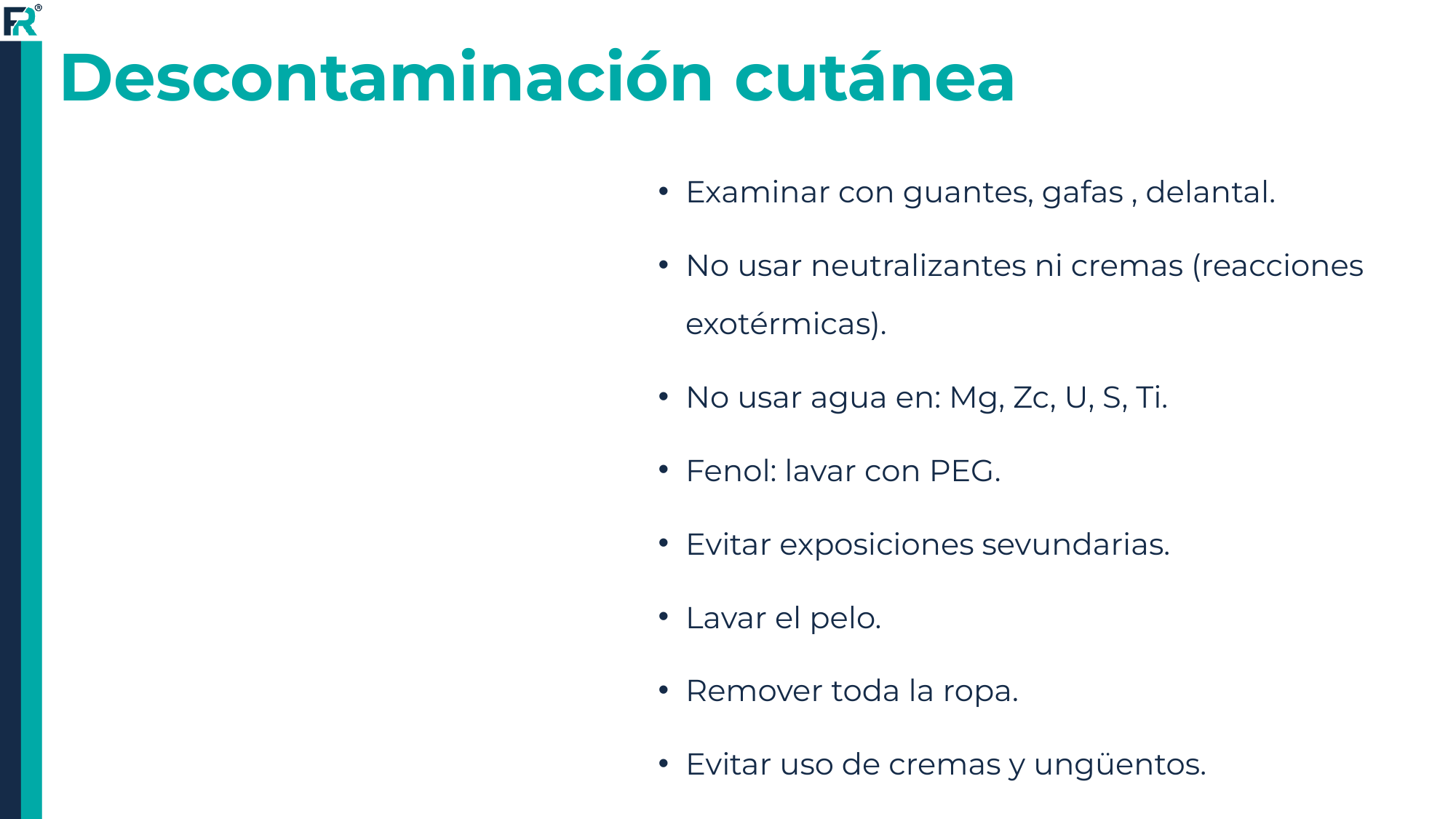

# Descontaminación cutánea
Examinar con guantes, gafas , delantal.
No usar neutralizantes ni cremas (reacciones exotérmicas).
No usar agua en: Mg, Zc, U, S, Ti.
Fenol: lavar con PEG.
Evitar exposiciones sevundarias.
Lavar el pelo.
Remover toda la ropa.
Evitar uso de cremas y ungüentos.